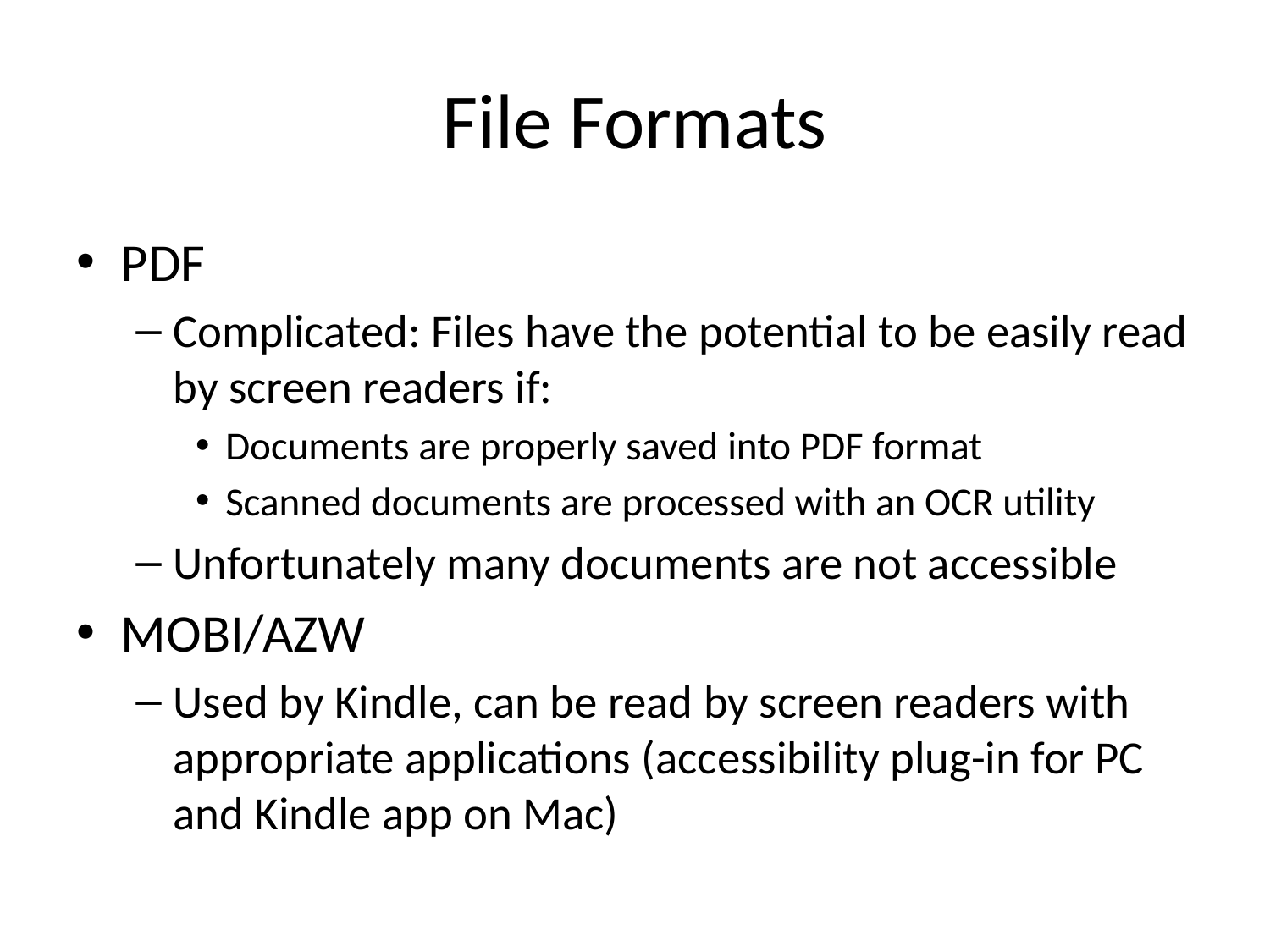

# File Formats
PDF
Complicated: Files have the potential to be easily read by screen readers if:
Documents are properly saved into PDF format
Scanned documents are processed with an OCR utility
Unfortunately many documents are not accessible
MOBI/AZW
Used by Kindle, can be read by screen readers with appropriate applications (accessibility plug-in for PC and Kindle app on Mac)